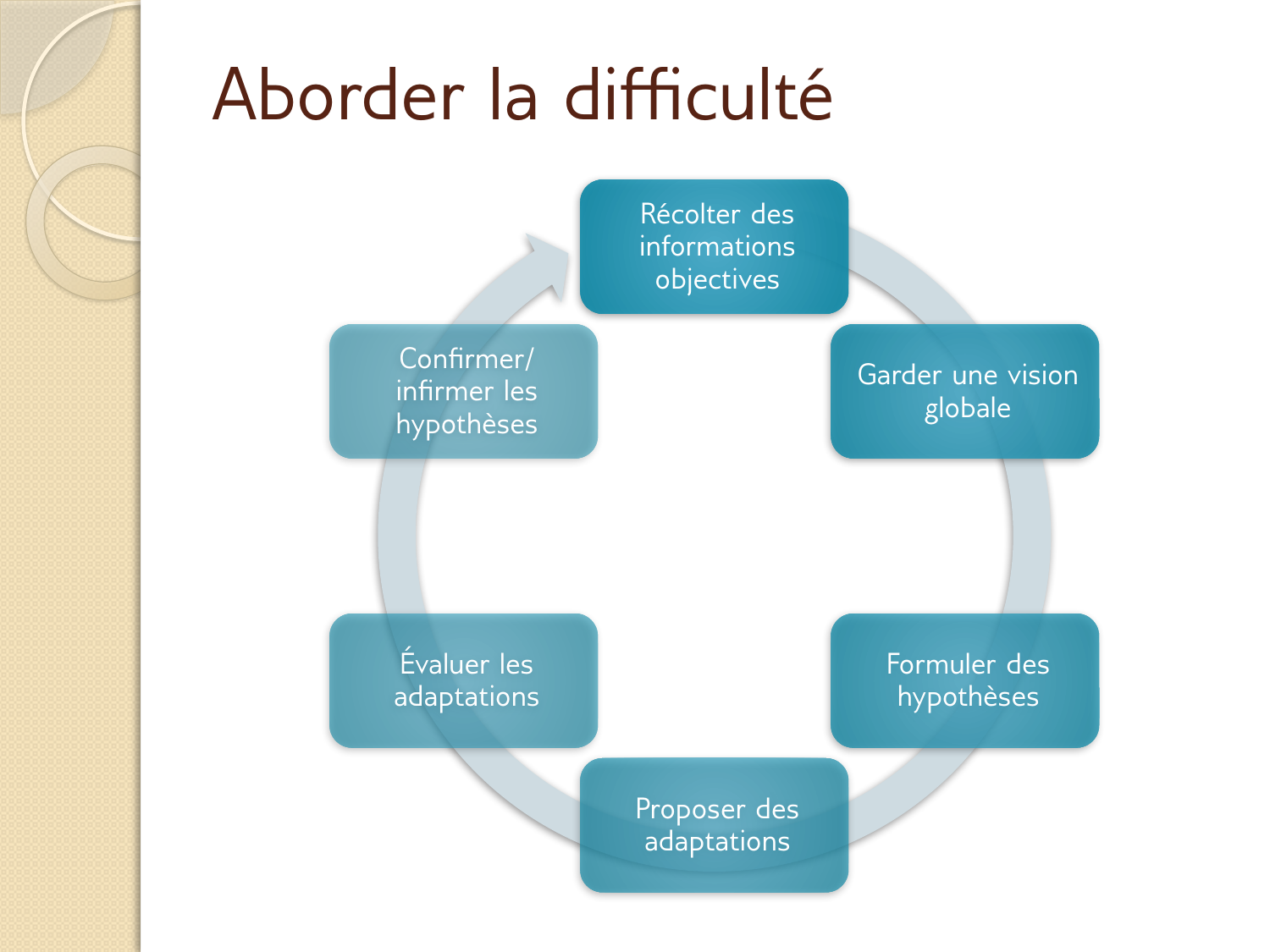

# Aborder la difficulté
Récolter des informations objectives
Garder une vision globale
Formuler des hypothèses
Proposer des adaptations
Évaluer les adaptations
Confirmer/infirmer les hypothèses